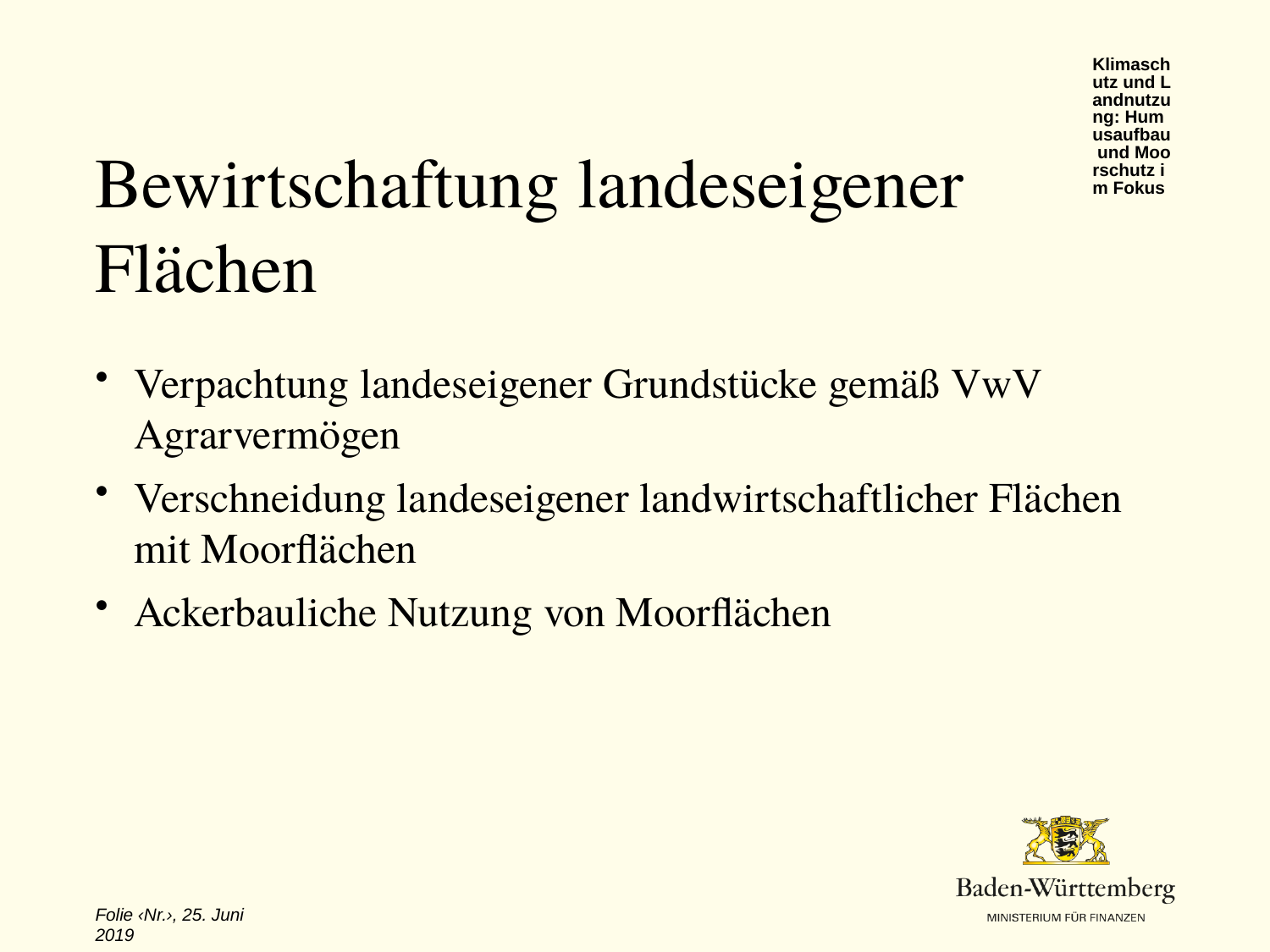

Klimaschutz und Landnutzung: Humusaufbau und Moorschutz im Fokus
# Bewirtschaftung landeseigener Flächen
Verpachtung landeseigener Grundstücke gemäß VwV Agrarvermögen
Verschneidung landeseigener landwirtschaftlicher Flächen mit Moorflächen
Ackerbauliche Nutzung von Moorflächen

Folie ‹Nr.›, 25. Juni 2019